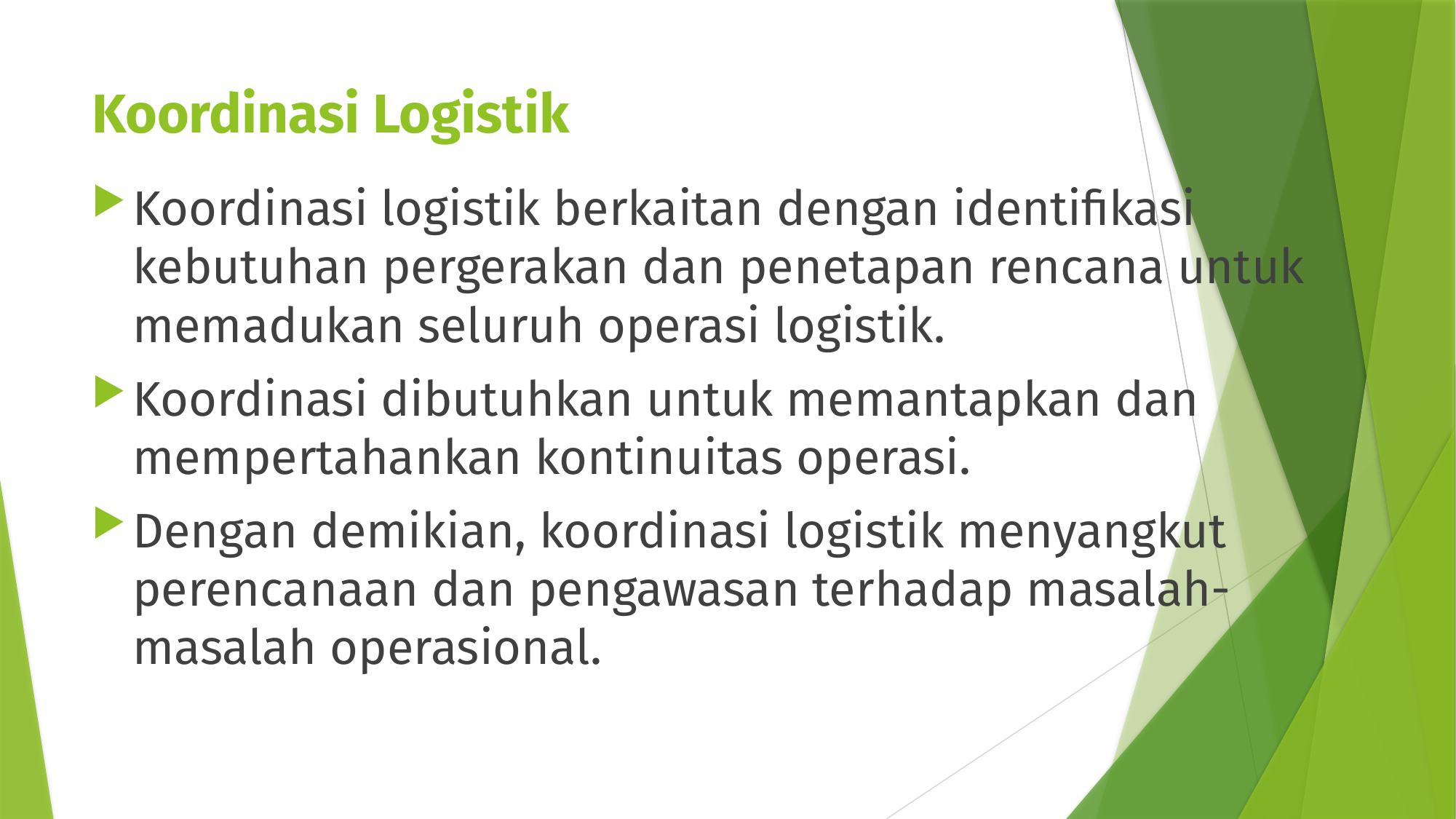

# Koordinasi Logistik
Koordinasi logistik berkaitan dengan identifikasi kebutuhan pergerakan dan penetapan rencana untuk memadukan seluruh operasi logistik.
Koordinasi dibutuhkan untuk memantapkan dan mempertahankan kontinuitas operasi.
Dengan demikian, koordinasi logistik menyangkut perencanaan dan pengawasan terhadap masalah-masalah operasional.